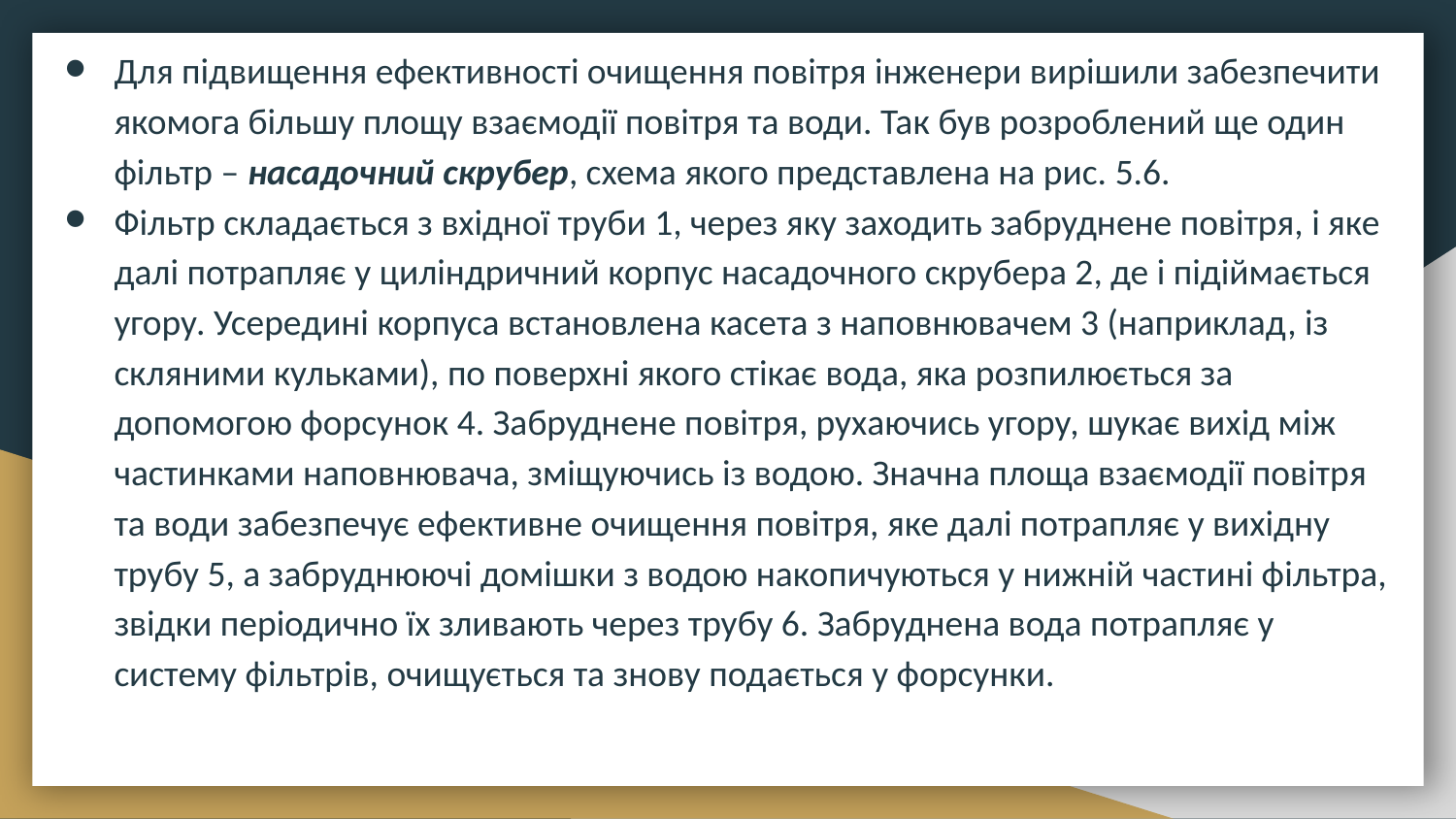

Для підвищення ефективності очищення повітря інженери вирішили забезпечити якомога більшу площу взаємодії повітря та води. Так був розроблений ще один фільтр – насадочний скрубер, схема якого представлена на рис. 5.6.
Фільтр складається з вхідної труби 1, через яку заходить забруднене повітря, і яке далі потрапляє у циліндричний корпус насадочного скрубера 2, де і підіймається угору. Усередині корпуса встановлена касета з наповнювачем 3 (наприклад, із скляними кульками), по поверхні якого стікає вода, яка розпилюється за допомогою форсунок 4. Забруднене повітря, рухаючись угору, шукає вихід між частинками наповнювача, зміщуючись із водою. Значна площа взаємодії повітря та води забезпечує ефективне очищення повітря, яке далі потрапляє у вихідну трубу 5, а забруднюючі домішки з водою накопичуються у нижній частині фільтра, звідки періодично їх зливають через трубу 6. Забруднена вода потрапляє у систему фільтрів, очищується та знову подається у форсунки.